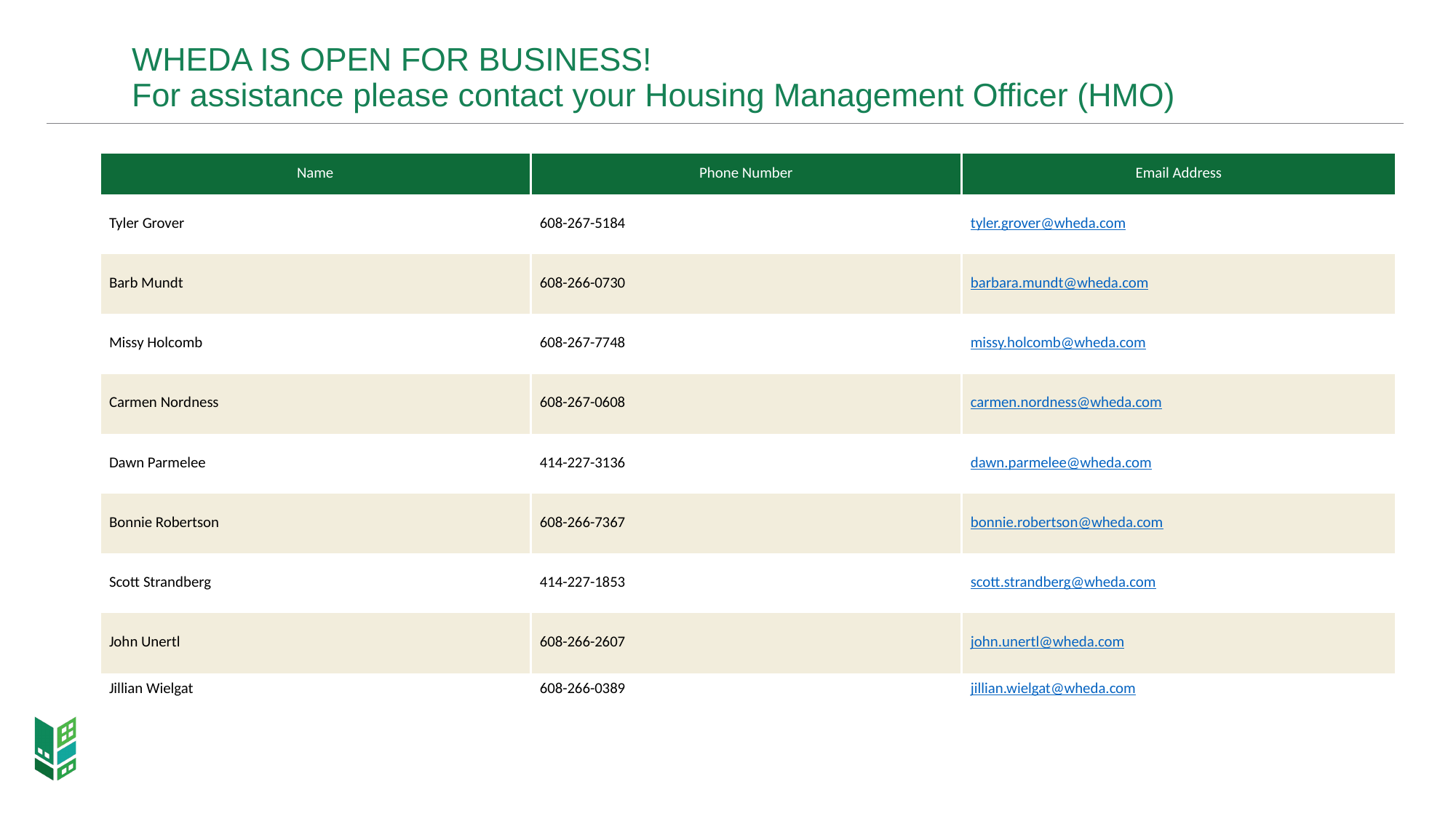

# WHEDA IS OPEN FOR BUSINESS! For assistance please contact your Housing Management Officer (HMO)
| Name | Phone Number | Email Address |
| --- | --- | --- |
| Tyler Grover | 608-267-5184 | tyler.grover@wheda.com |
| Barb Mundt | 608-266-0730 | barbara.mundt@wheda.com |
| Missy Holcomb | 608-267-7748 | missy.holcomb@wheda.com |
| Carmen Nordness | 608-267-0608 | carmen.nordness@wheda.com |
| Dawn Parmelee | 414-227-3136 | dawn.parmelee@wheda.com |
| Bonnie Robertson | 608-266-7367 | bonnie.robertson@wheda.com |
| Scott Strandberg | 414-227-1853 | scott.strandberg@wheda.com |
| John Unertl | 608-266-2607 | john.unertl@wheda.com |
| Jillian Wielgat | 608-266-0389 | jillian.wielgat@wheda.com |
D